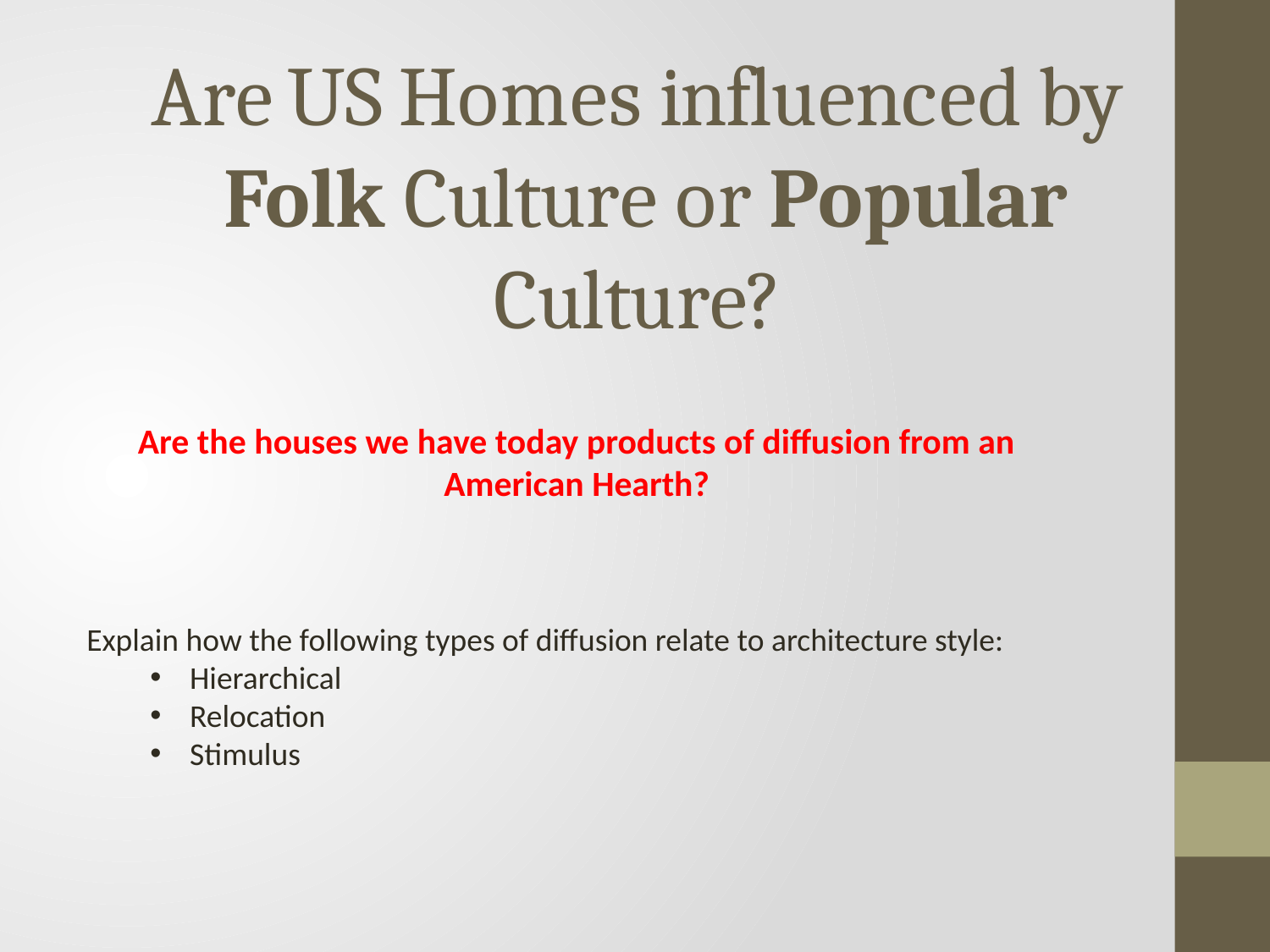

# Are US Homes influenced by Folk Culture or Popular Culture?
Are the houses we have today products of diffusion from an American Hearth?
Explain how the following types of diffusion relate to architecture style:
Hierarchical
Relocation
Stimulus